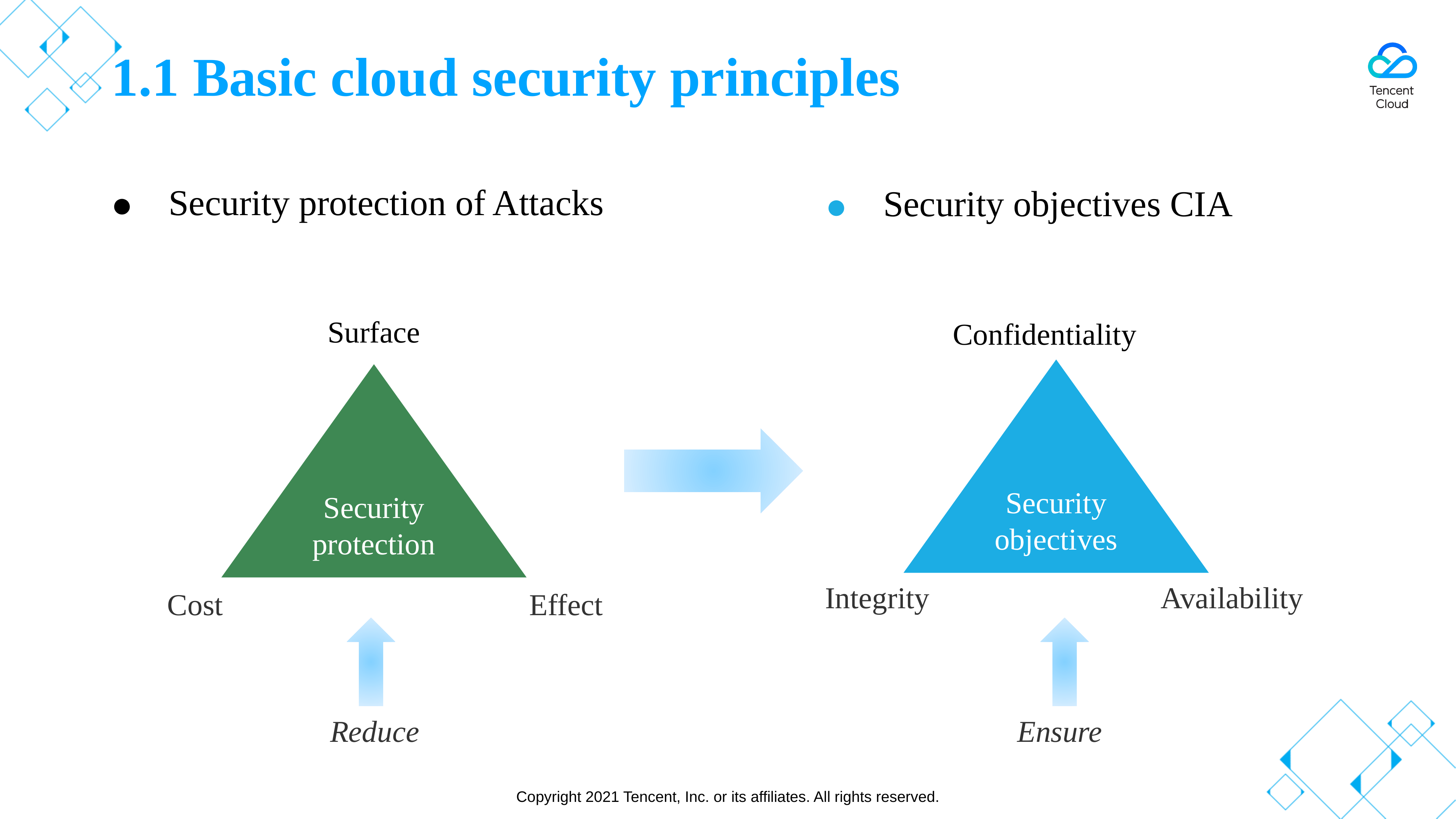

# 1.1 Basic cloud security principles
Security protection of Attacks
Security objectives CIA
Surface

Security protection
Cost

Effect

Confidentiality

Security objectives
Integrity

Availability

 Reduce
Ensure